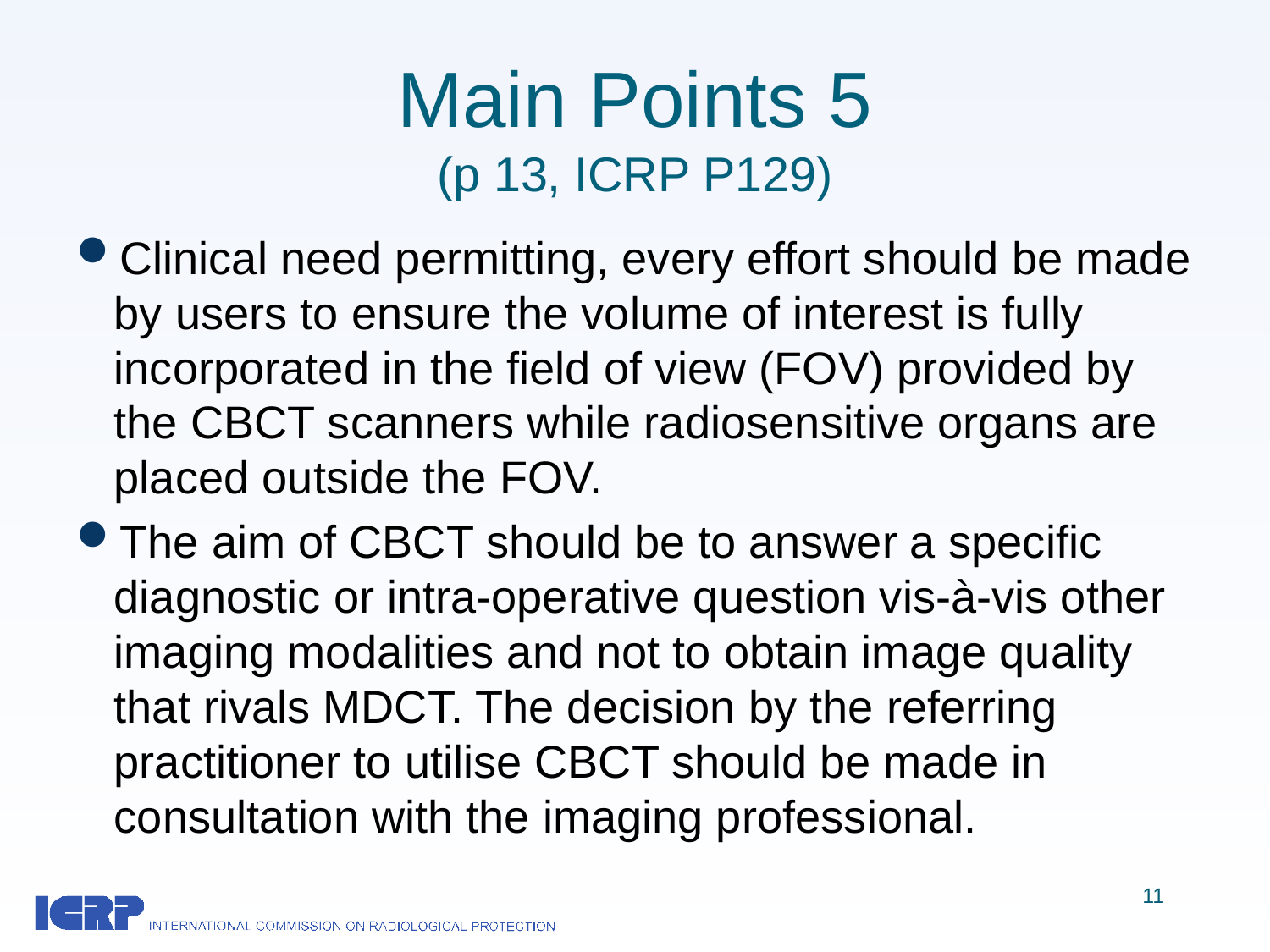

# Main Points 5 (p 13, ICRP P129)
Clinical need permitting, every effort should be made by users to ensure the volume of interest is fully incorporated in the field of view (FOV) provided by the CBCT scanners while radiosensitive organs are placed outside the FOV.
The aim of CBCT should be to answer a specific diagnostic or intra-operative question vis-à-vis other imaging modalities and not to obtain image quality that rivals MDCT. The decision by the referring practitioner to utilise CBCT should be made in consultation with the imaging professional.

11